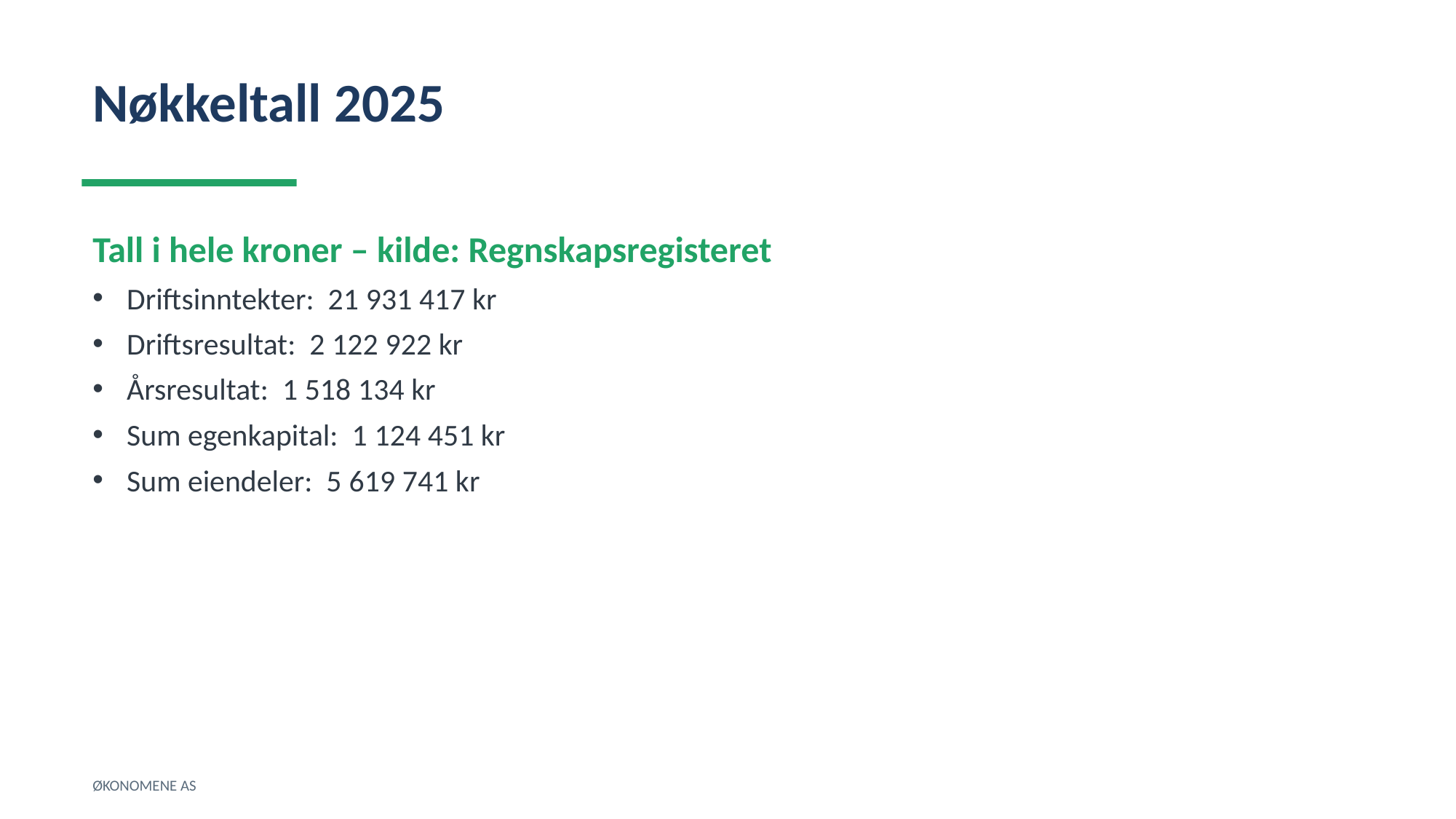

Nøkkeltall 2025

Tall i hele kroner – kilde: Regnskapsregisteret
Driftsinntekter:  21 931 417 kr
Driftsresultat:  2 122 922 kr
Årsresultat:  1 518 134 kr
Sum egenkapital:  1 124 451 kr
Sum eiendeler:  5 619 741 kr
ØKONOMENE AS